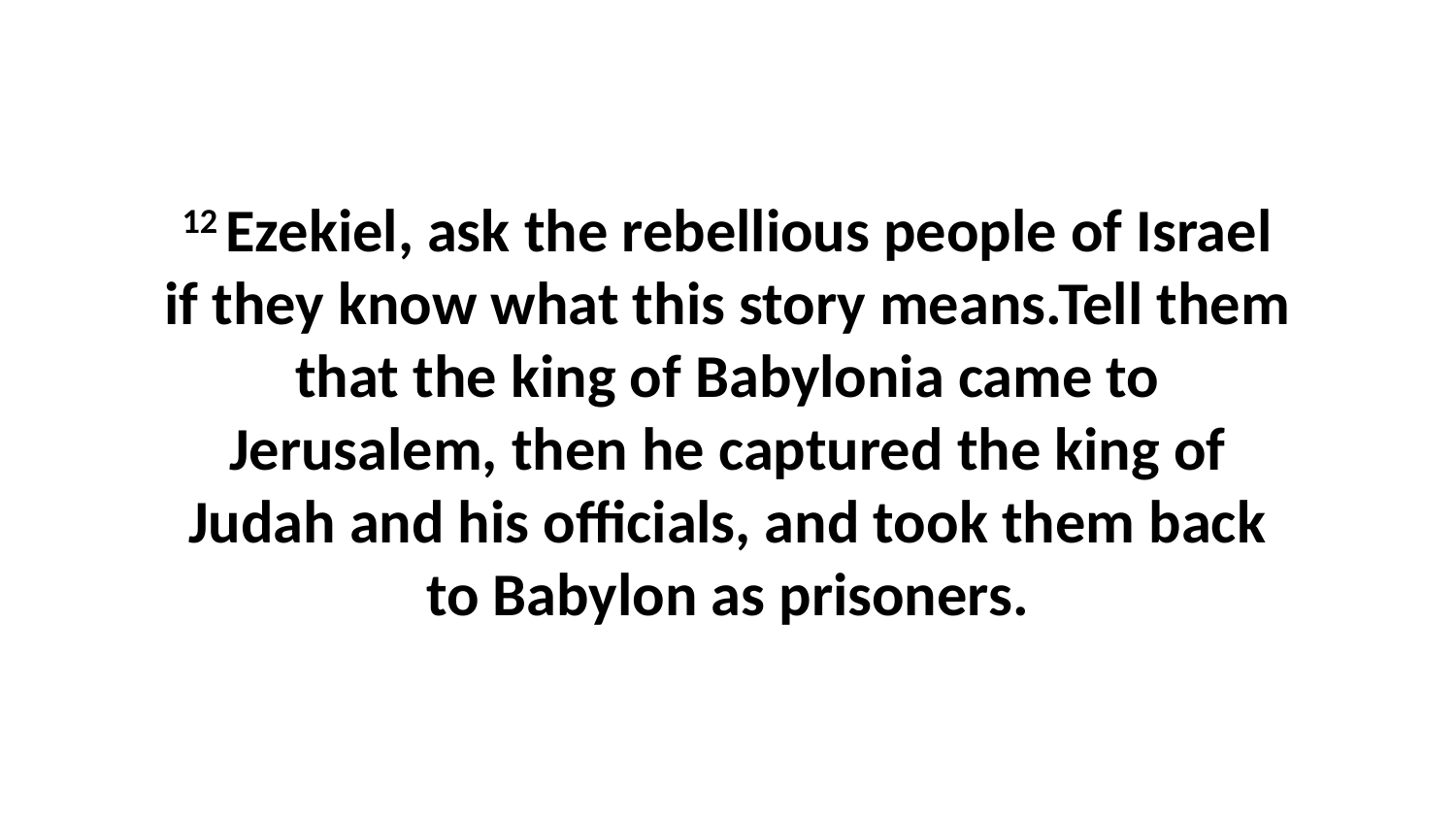

12 Ezekiel, ask the rebellious people of Israel if they know what this story means.Tell them that the king of Babylonia came to Jerusalem, then he captured the king of Judah and his officials, and took them back to Babylon as prisoners.